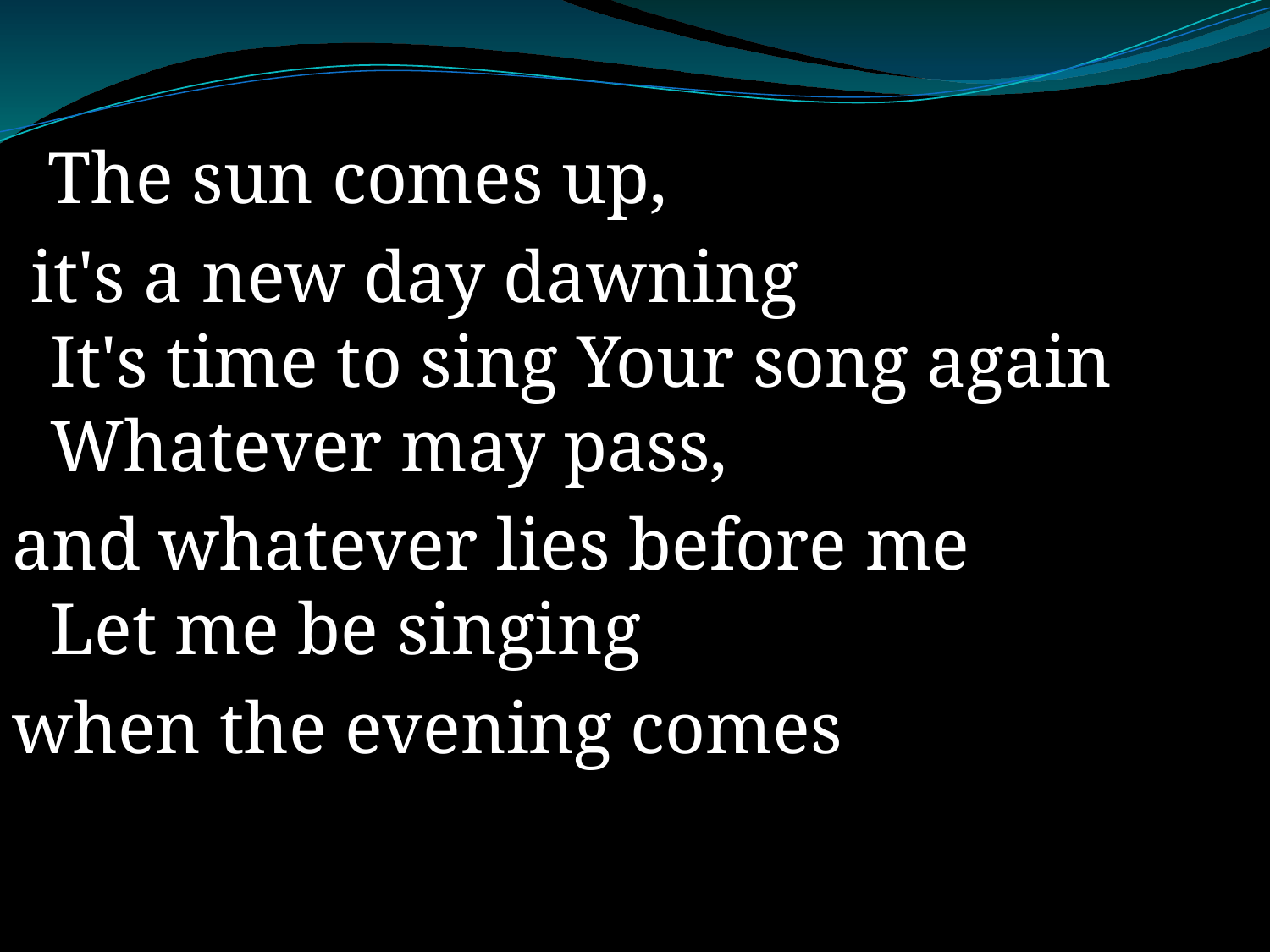

The sun comes up,
 it's a new day dawning
It's time to sing Your song again
Whatever may pass,
and whatever lies before me
Let me be singing
when the evening comes